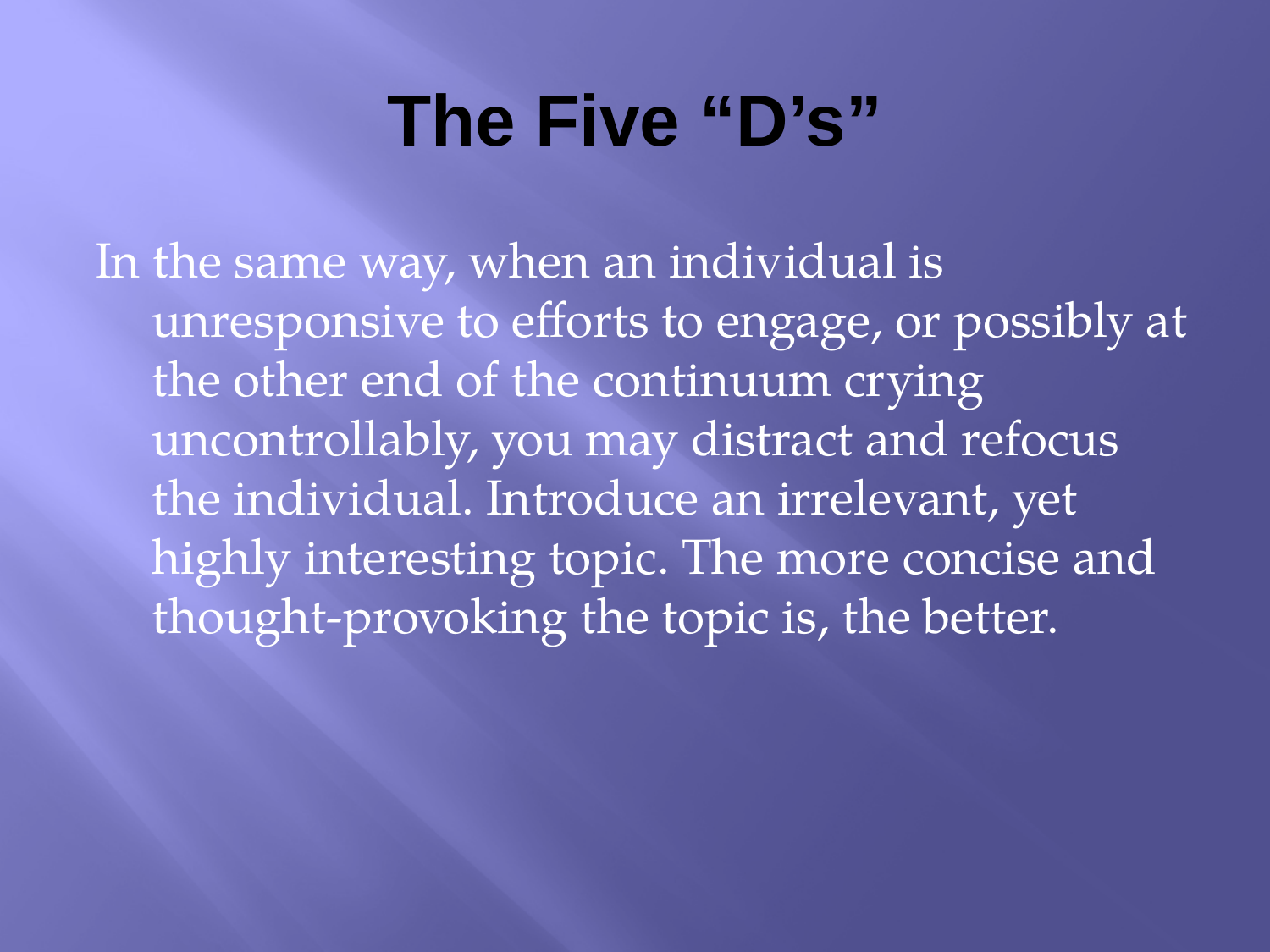

# The Five “D’s”
In the same way, when an individual is unresponsive to efforts to engage, or possibly at the other end of the continuum crying uncontrollably, you may distract and refocus the individual. Introduce an irrelevant, yet highly interesting topic. The more concise and thought-provoking the topic is, the better.